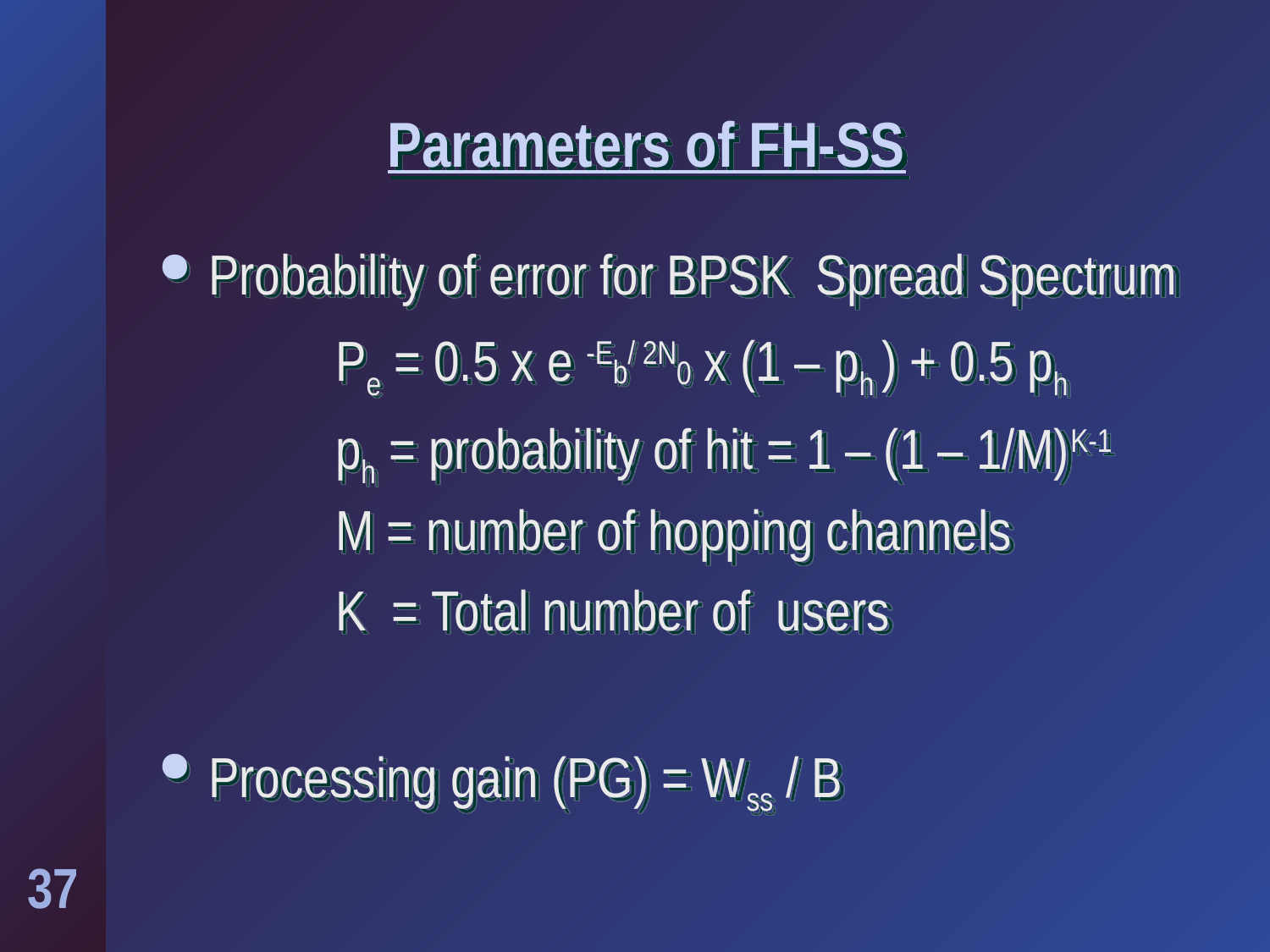

# Parameters of FH-SS
Probability of error for BPSK  Spread Spectrum
		Pe = 0.5 x e -Eb/ 2N0 x (1 – ph ) + 0.5 ph
		ph = probability of hit = 1 – (1 – 1/M)K-1
		M = number of hopping channels
 		K  = Total number of  users

Processing gain (PG) = Wss / B